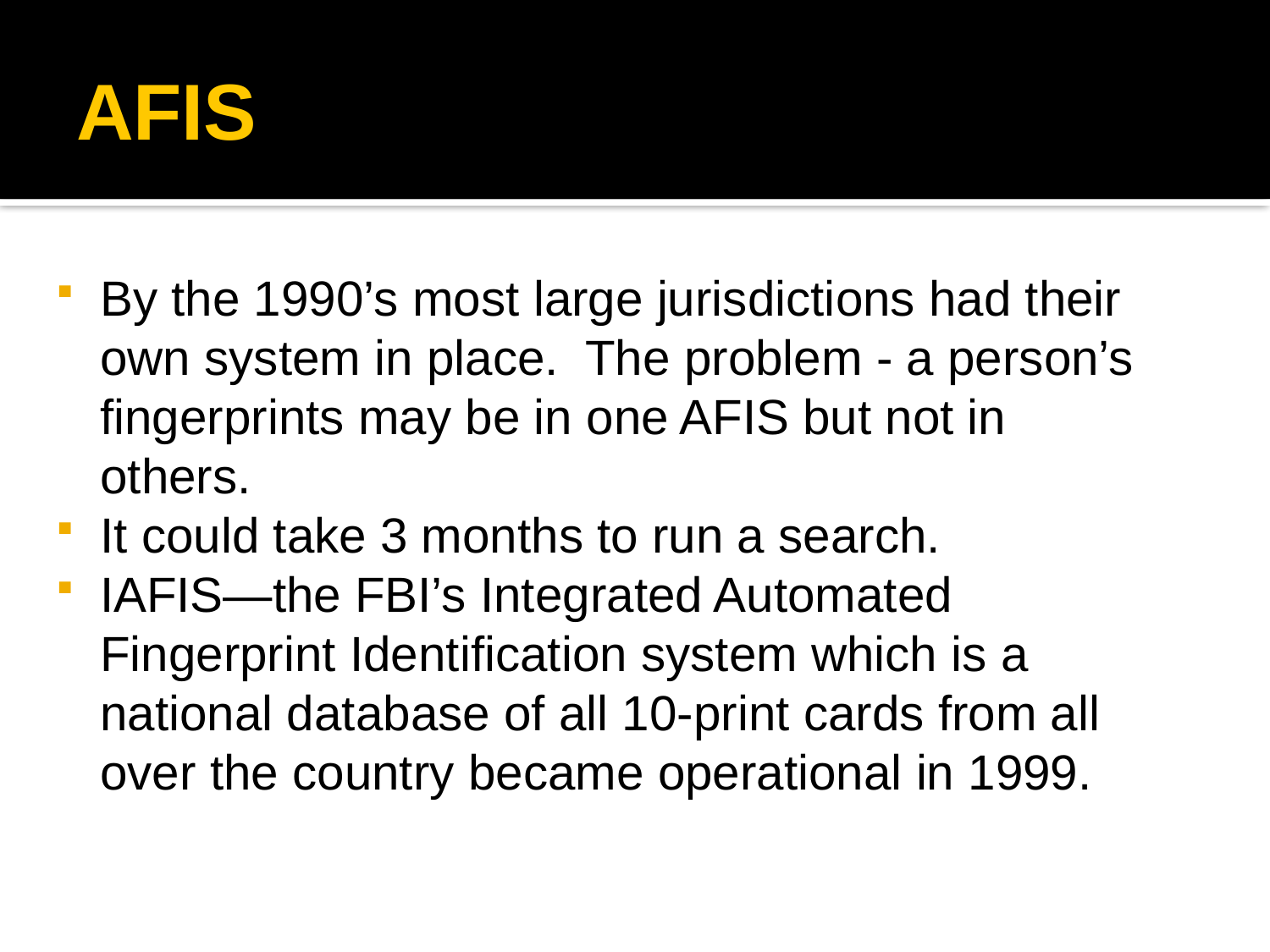

# AFIS
By the 1990’s most large jurisdictions had their own system in place.  The problem - a person’s fingerprints may be in one AFIS but not in others.
It could take 3 months to run a search.
IAFIS—the FBI’s Integrated Automated Fingerprint Identification system which is a national database of all 10-print cards from all over the country became operational in 1999.